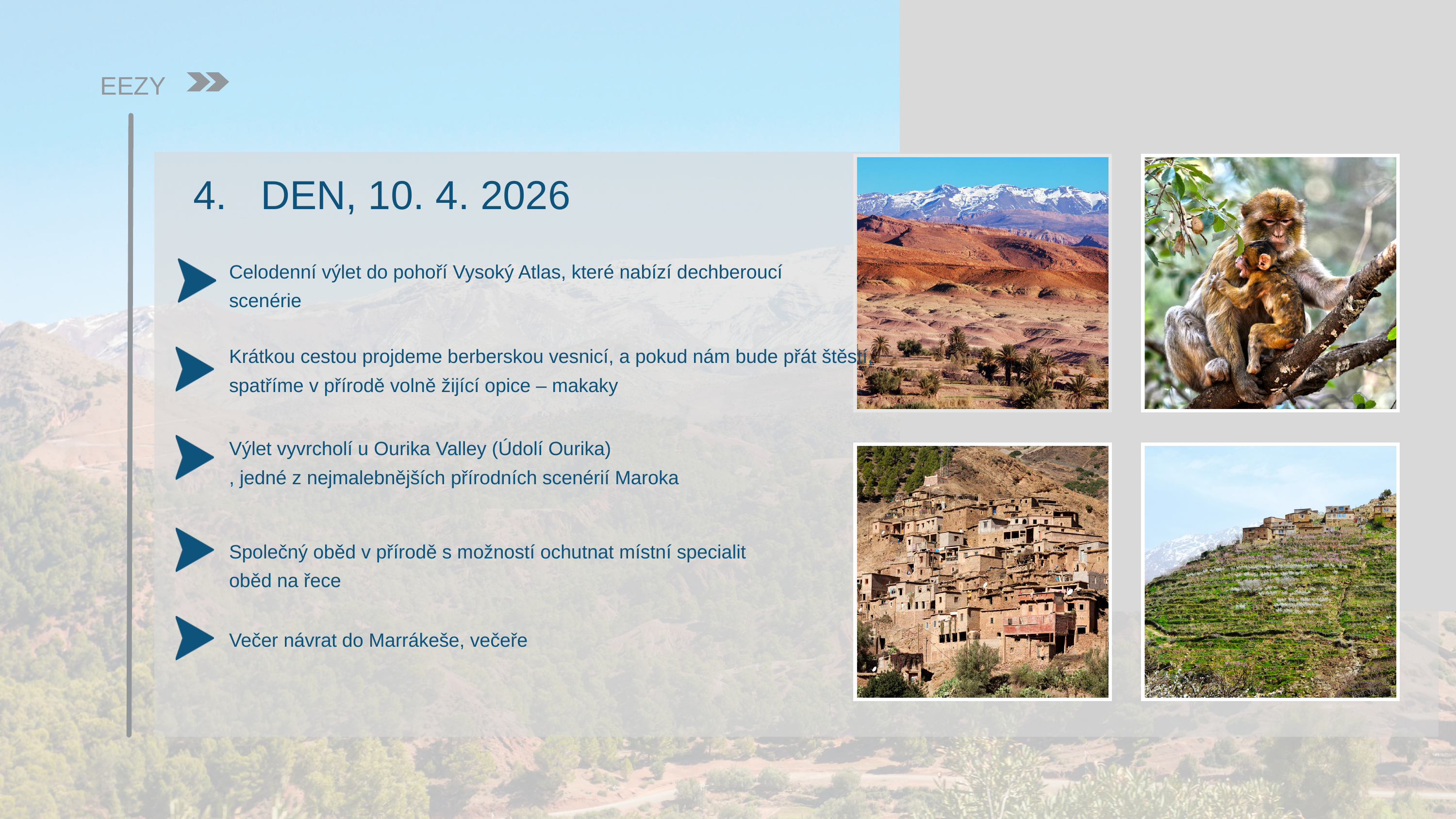

EEZY

   4.   DEN, 10. 4. 2026
Celodenní výlet do pohoří Vysoký Atlas, které nabízí dechberoucí scenérie

Krátkou cestou projdeme berberskou vesnicí, a pokud nám bude přát štěstí, spatříme v přírodě volně žijící opice – makaky

Výlet vyvrcholí u Ourika Valley (Údolí Ourika)
, jedné z nejmalebnějších přírodních scenérií Maroka

Společný oběd v přírodě s možností ochutnat místní specialit
oběd na řece

Večer návrat do Marrákeše, večeře